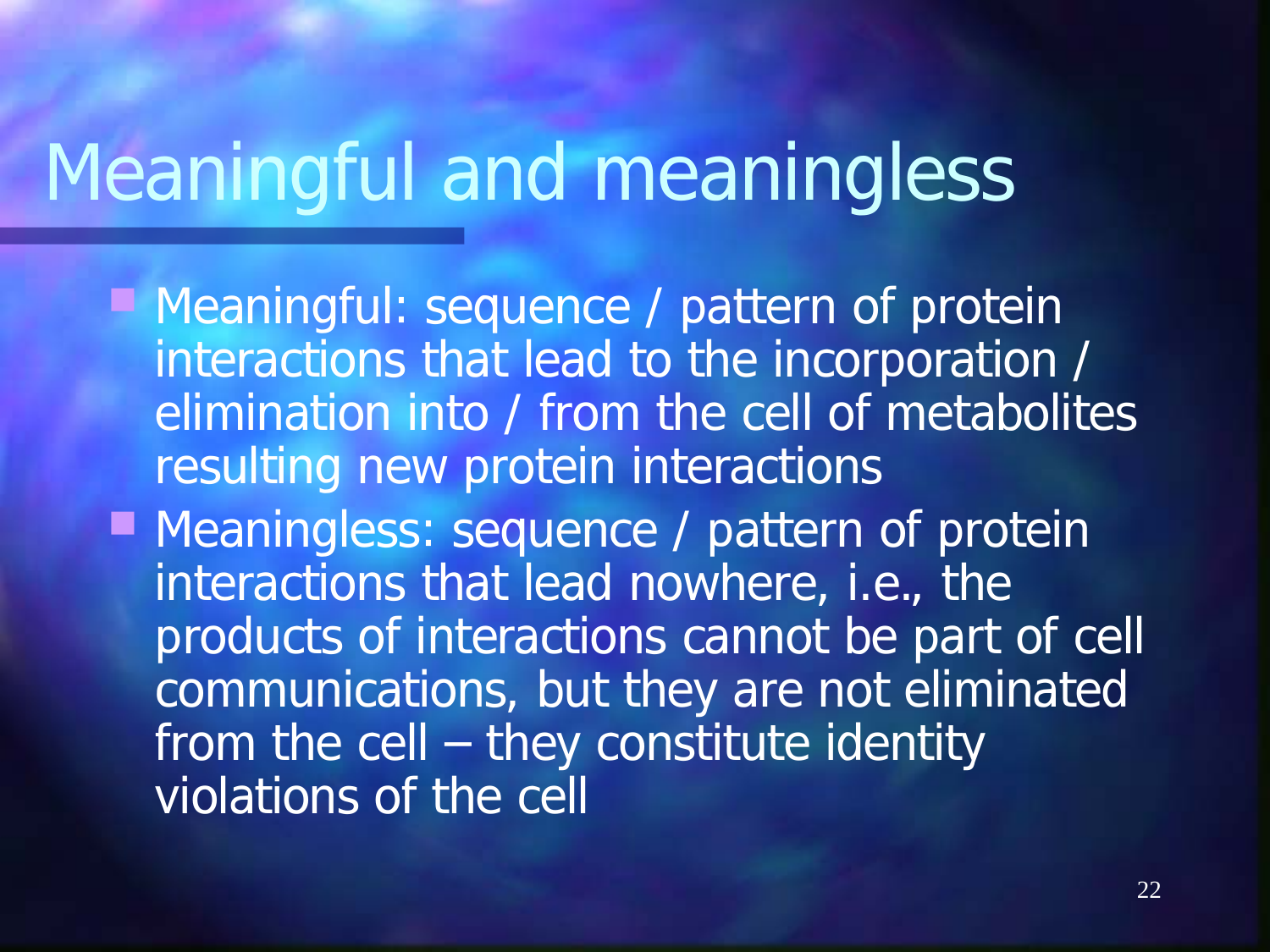

# Meaningful and meaningless
Meaningful: sequence / pattern of protein interactions that lead to the incorporation / elimination into / from the cell of metabolites resulting new protein interactions
Meaningless: sequence / pattern of protein interactions that lead nowhere, i.e., the products of interactions cannot be part of cell communications, but they are not eliminated from the cell – they constitute identity violations of the cell
22